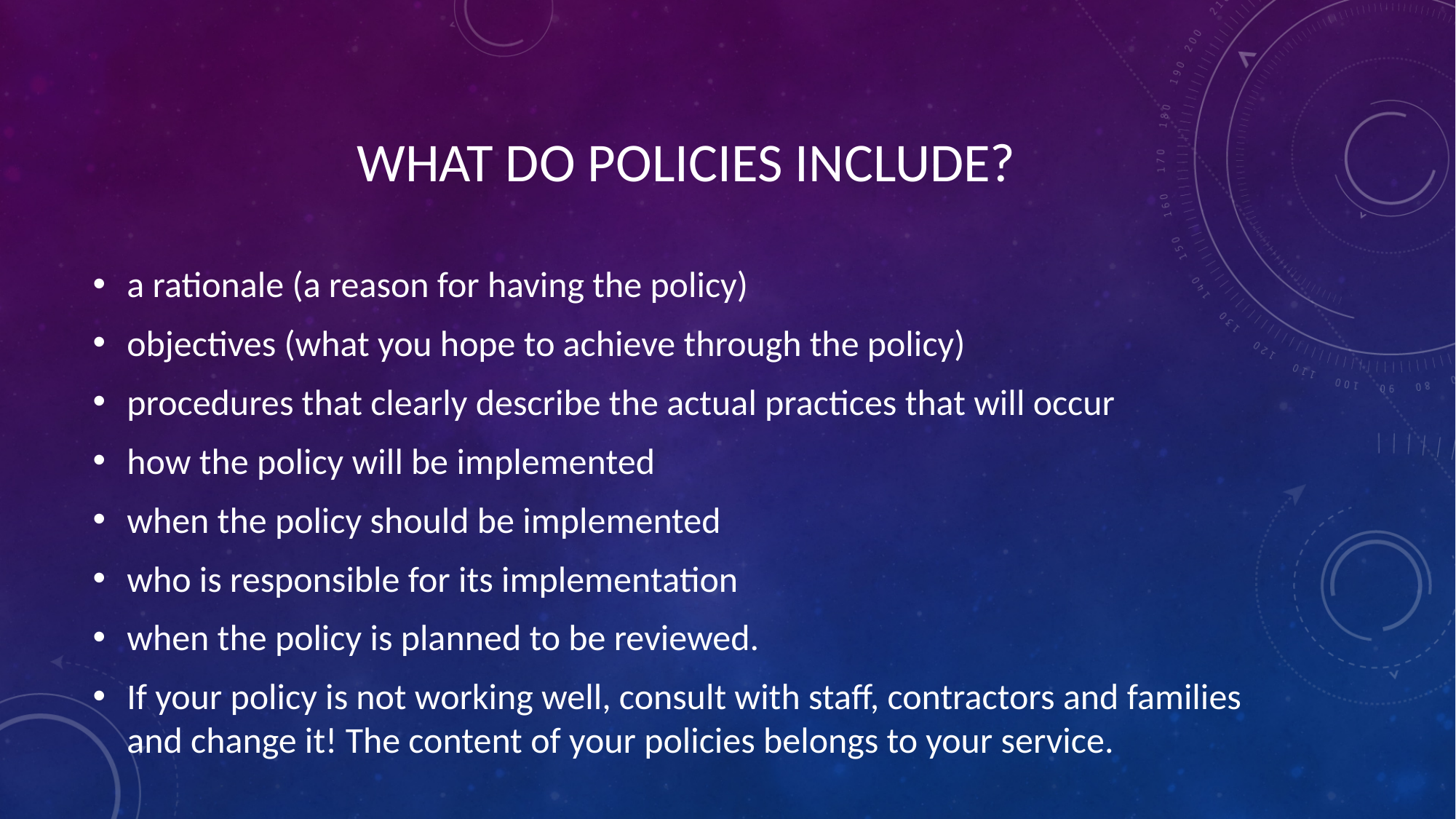

# What do policies include?
a rationale (a reason for having the policy)
objectives (what you hope to achieve through the policy)
procedures that clearly describe the actual practices that will occur
how the policy will be implemented
when the policy should be implemented
who is responsible for its implementation
when the policy is planned to be reviewed.
If your policy is not working well, consult with staff, contractors and families and change it! The content of your policies belongs to your service.